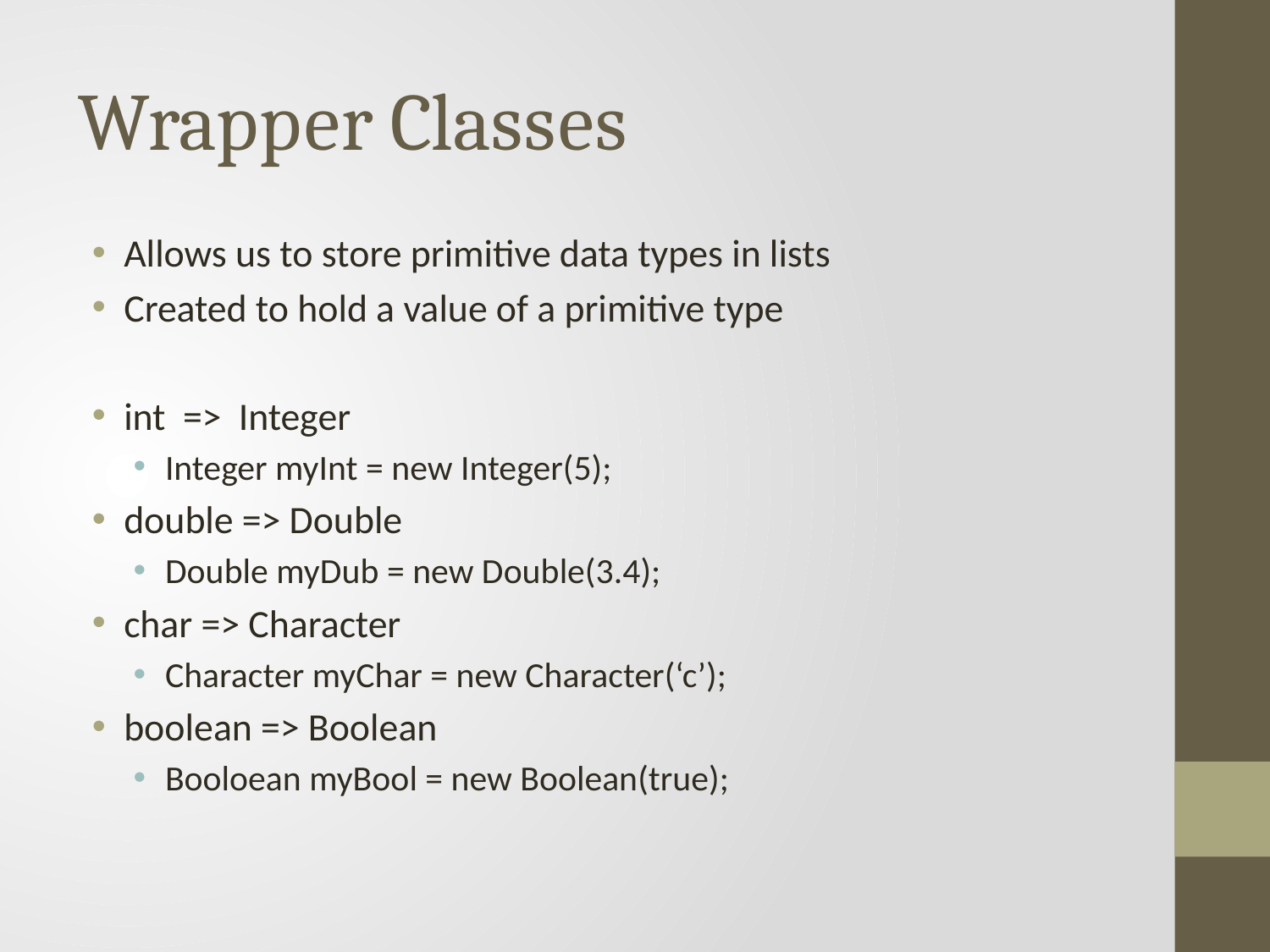

# Wrapper Classes
Allows us to store primitive data types in lists
Created to hold a value of a primitive type

int  =>  Integer
Integer myInt = new Integer(5);
double => Double
Double myDub = new Double(3.4);
char => Character
Character myChar = new Character(‘c’);
boolean => Boolean
Booloean myBool = new Boolean(true);